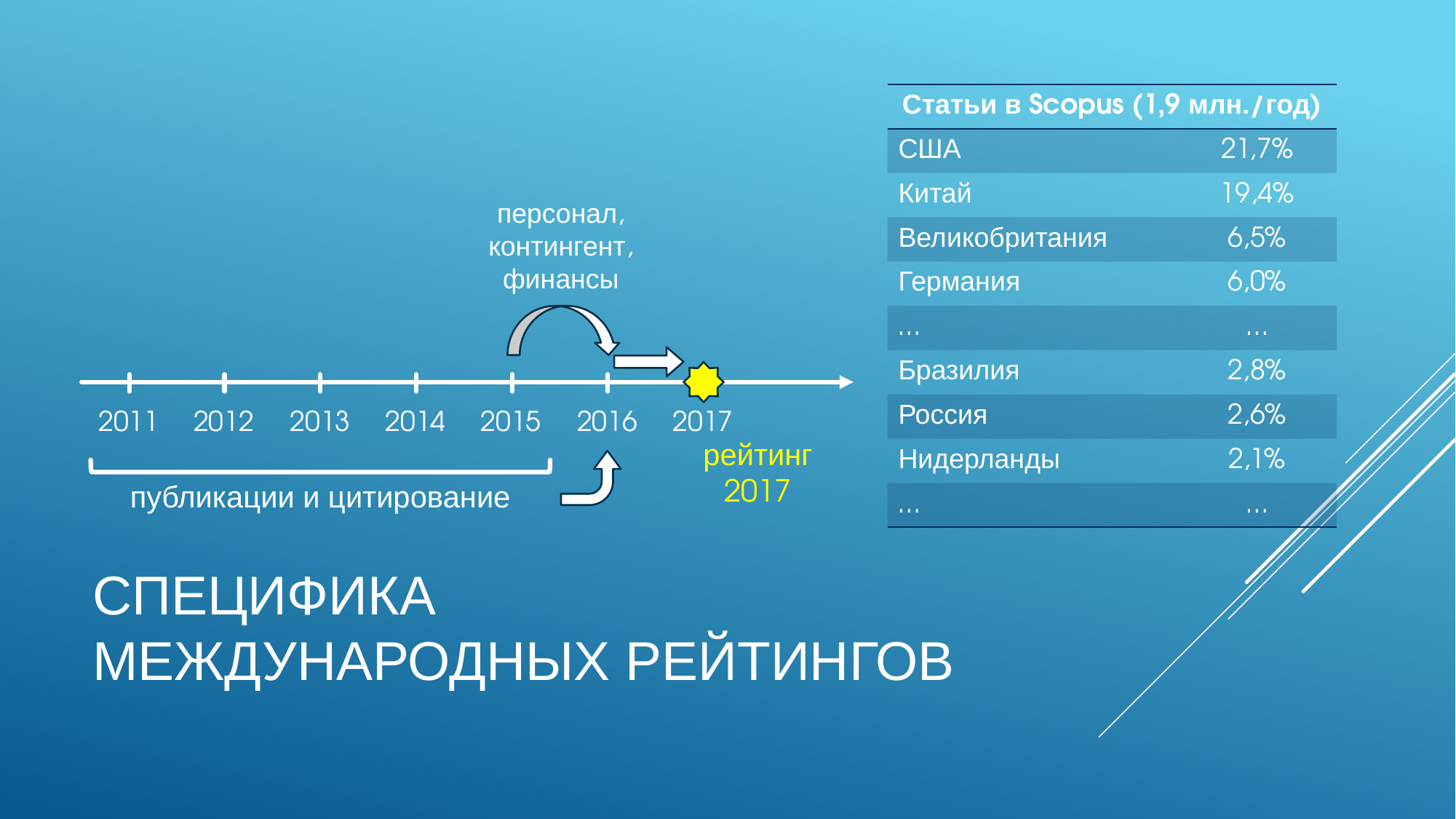

| Статьи в Scopus (1,9 млн./год) |  |
| --- | --- |
| США | 21,7% |
| Китай | 19,4% |
| Великобритания | 6,5% |
| Германия | 6,0% |
| … | … |
| Бразилия | 2,8% |
| Россия | 2,6% |
| Нидерланды | 2,1% |
| … | … |
персонал, контингент, финансы

2011
2012
2013
2014
2015
2016
2017
рейтинг 2017

публикации и цитирование
# Специфика международных рейтингов